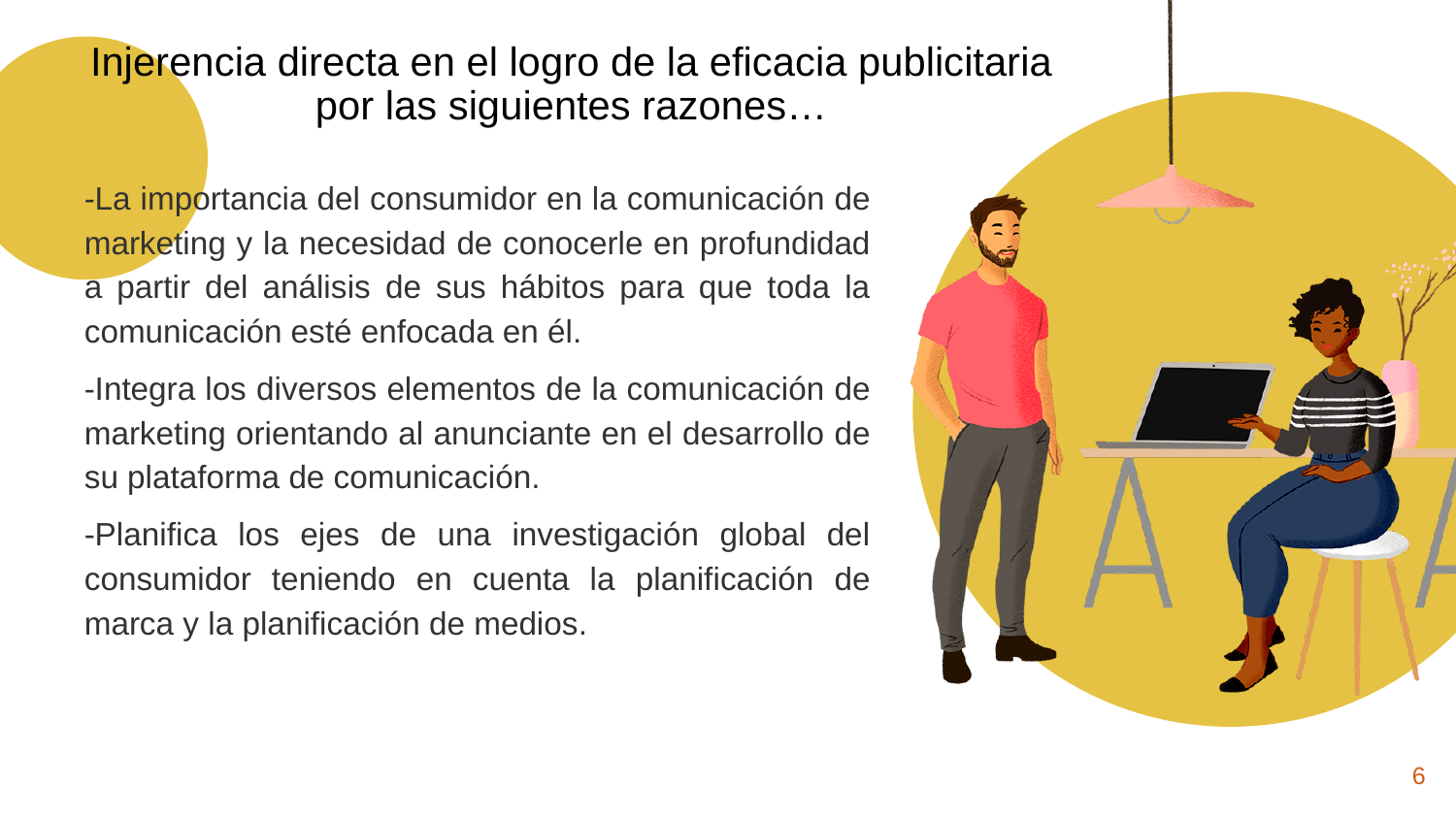

# Injerencia directa en el logro de la eficacia publicitaria por las siguientes razones…
-La importancia del consumidor en la comunicación de marketing y la necesidad de conocerle en profundidad a partir del análisis de sus hábitos para que toda la comunicación esté enfocada en él.
-Integra los diversos elementos de la comunicación de marketing orientando al anunciante en el desarrollo de su plataforma de comunicación.
-Planifica los ejes de una investigación global del consumidor teniendo en cuenta la planificación de marca y la planificación de medios.

6